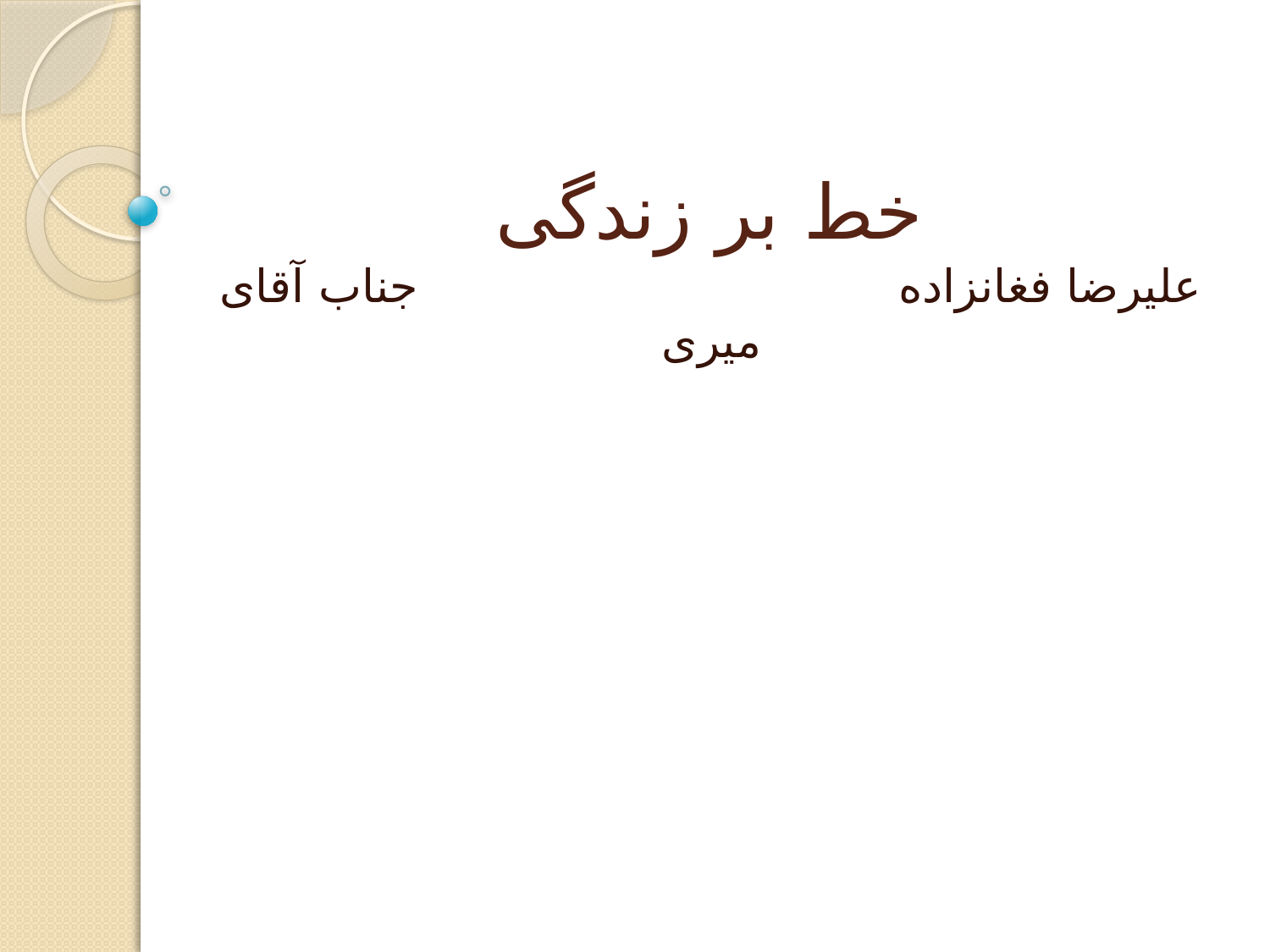

# خط بر زندگی
علیرضا فغانزاده                                 جناب آقای میری